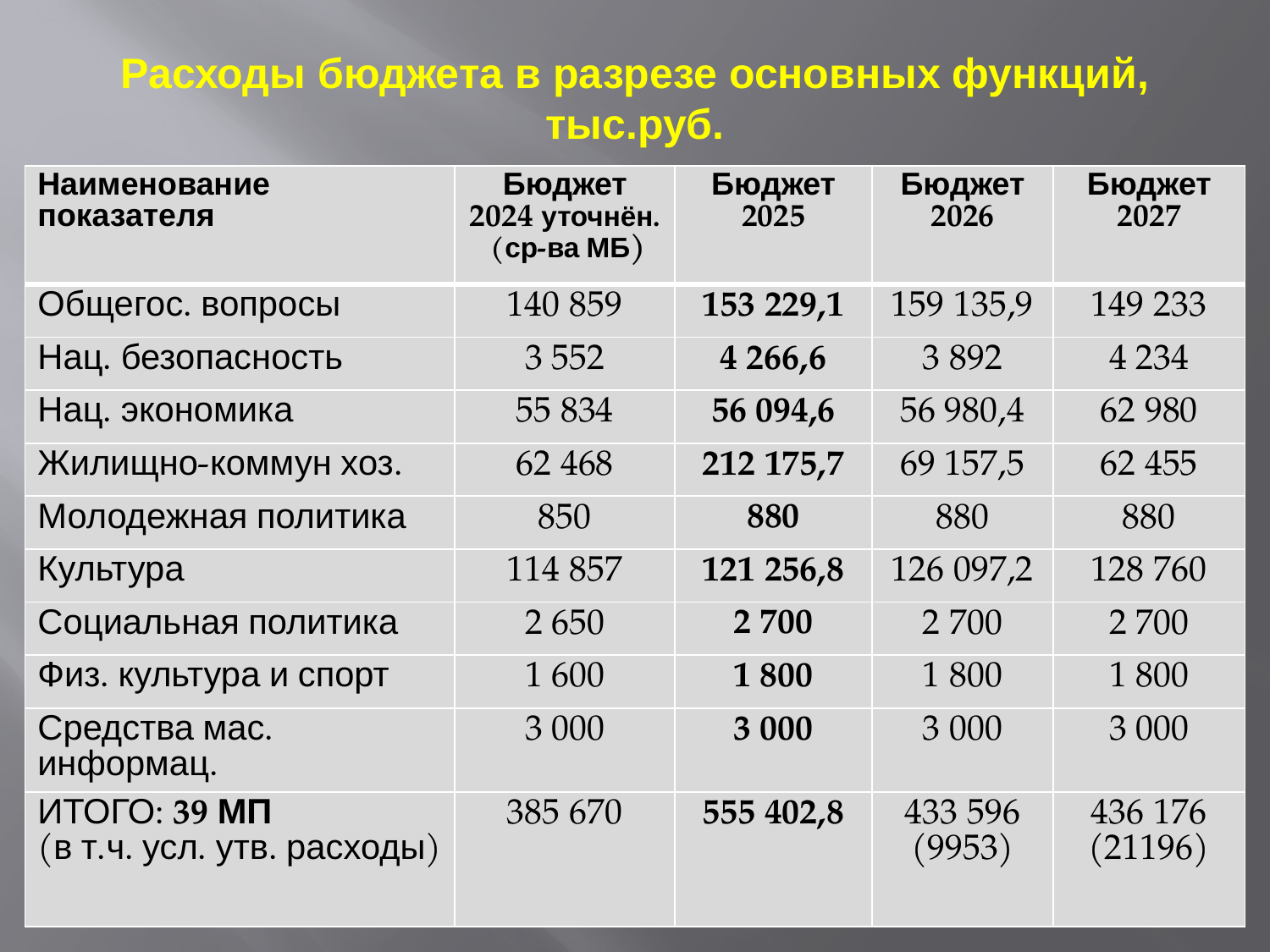

# Расходы бюджета в разрезе основных функций, тыс.руб.
| Наименование показателя | Бюджет 2024 уточнён. (ср-ва МБ) | Бюджет 2025 | Бюджет 2026 | Бюджет 2027 |
| --- | --- | --- | --- | --- |
| Общегос. вопросы | 140 859 | 153 229,1 | 159 135,9 | 149 233 |
| Нац. безопасность | 3 552 | 4 266,6 | 3 892 | 4 234 |
| Нац. экономика | 55 834 | 56 094,6 | 56 980,4 | 62 980 |
| Жилищно-коммун хоз. | 62 468 | 212 175,7 | 69 157,5 | 62 455 |
| Молодежная политика | 850 | 880 | 880 | 880 |
| Культура | 114 857 | 121 256,8 | 126 097,2 | 128 760 |
| Социальная политика | 2 650 | 2 700 | 2 700 | 2 700 |
| Физ. культура и спорт | 1 600 | 1 800 | 1 800 | 1 800 |
| Средства мас. информац. | 3 000 | 3 000 | 3 000 | 3 000 |
| ИТОГО: 39 МП (в т.ч. усл. утв. расходы) | 385 670 | 555 402,8 | 433 596 (9953) | 436 176 (21196) |